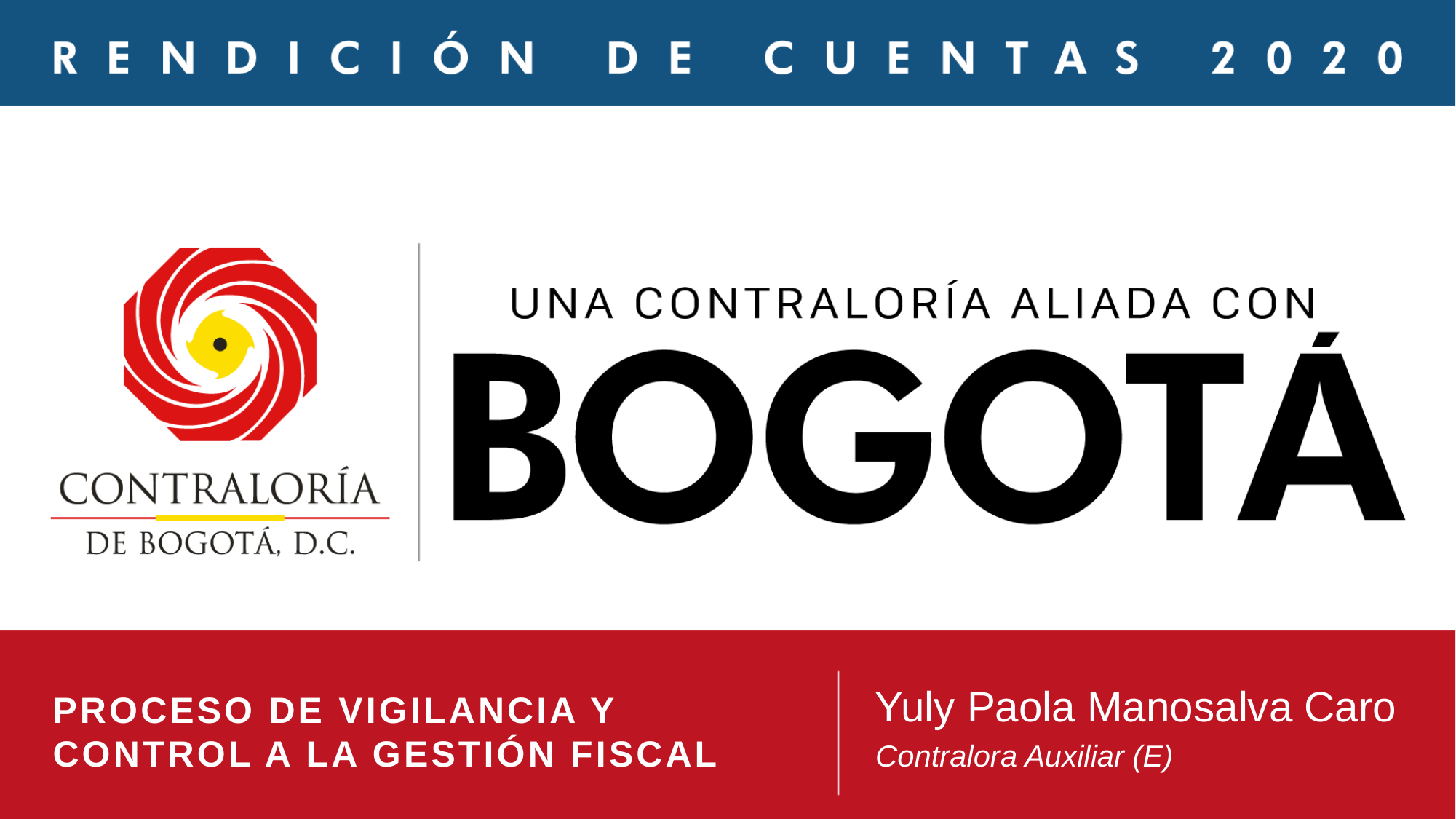

Yuly Paola Manosalva Caro
PROCESO DE VIGILANCIA Y CONTROL A LA GESTIÓN FISCAL
Contralora Auxiliar (E)